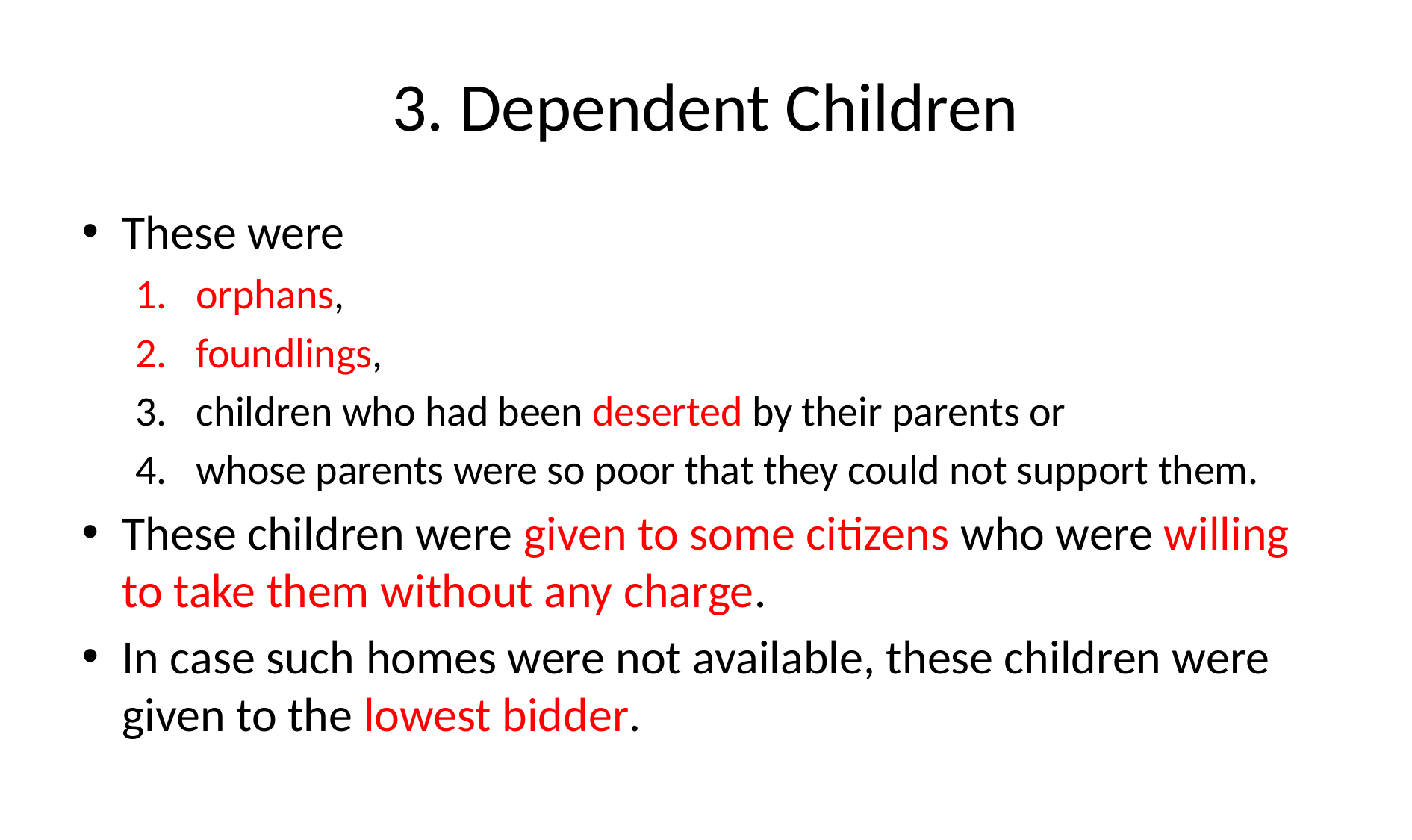

# 3. Dependent Children
These were
orphans,
foundlings,
children who had been deserted by their parents or
whose parents were so poor that they could not support them.
These children were given to some citizens who were willing to take them without any charge.
In case such homes were not available, these children were given to the lowest bidder.